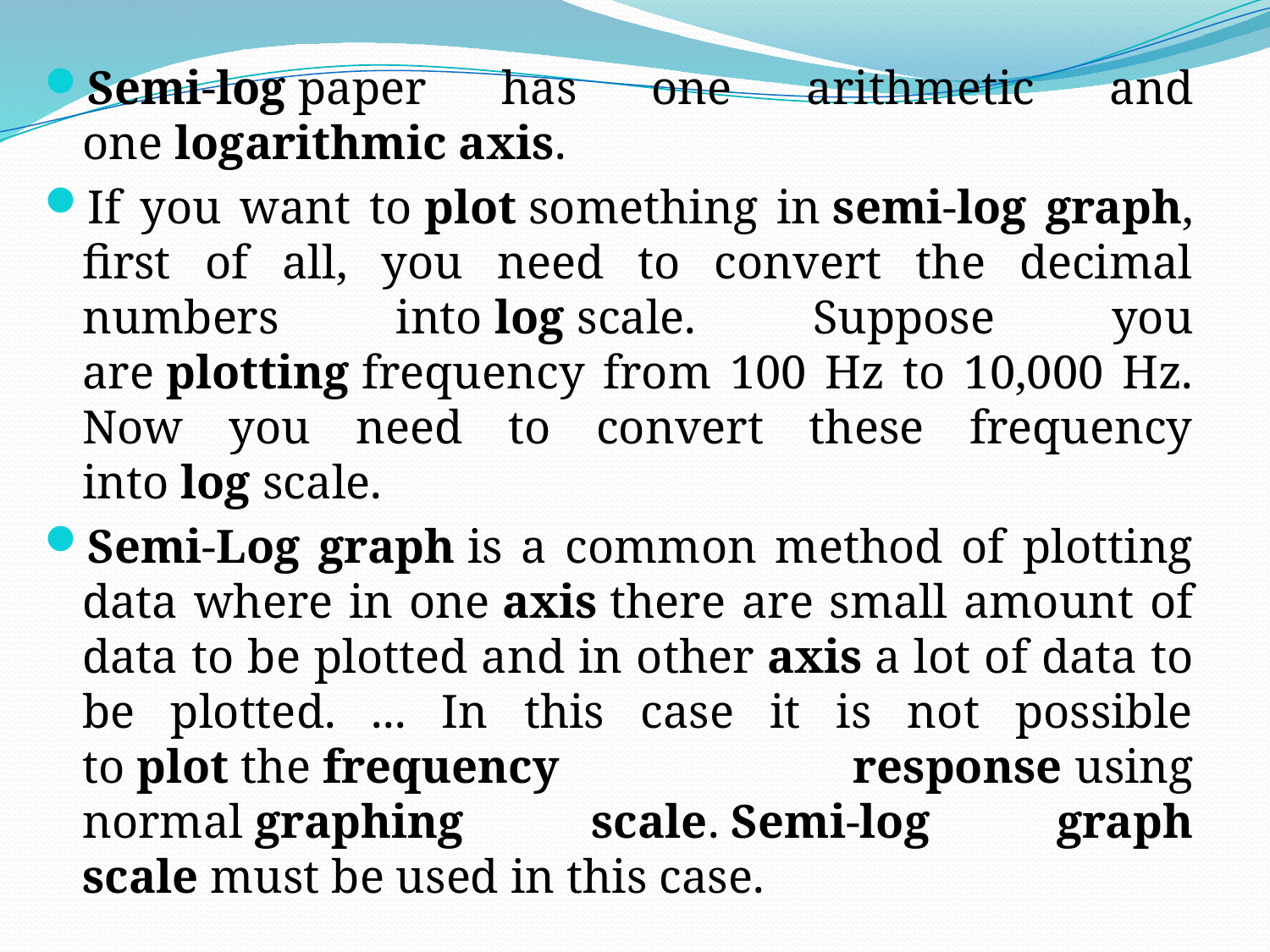

Semi-log paper has one arithmetic and one logarithmic axis.
If you want to plot something in semi-log graph, first of all, you need to convert the decimal numbers into log scale. Suppose you are plotting frequency from 100 Hz to 10,000 Hz. Now you need to convert these frequency into log scale.
Semi-Log graph is a common method of plotting data where in one axis there are small amount of data to be plotted and in other axis a lot of data to be plotted. ... In this case it is not possible to plot the frequency response using normal graphing scale. Semi-log graph scale must be used in this case.